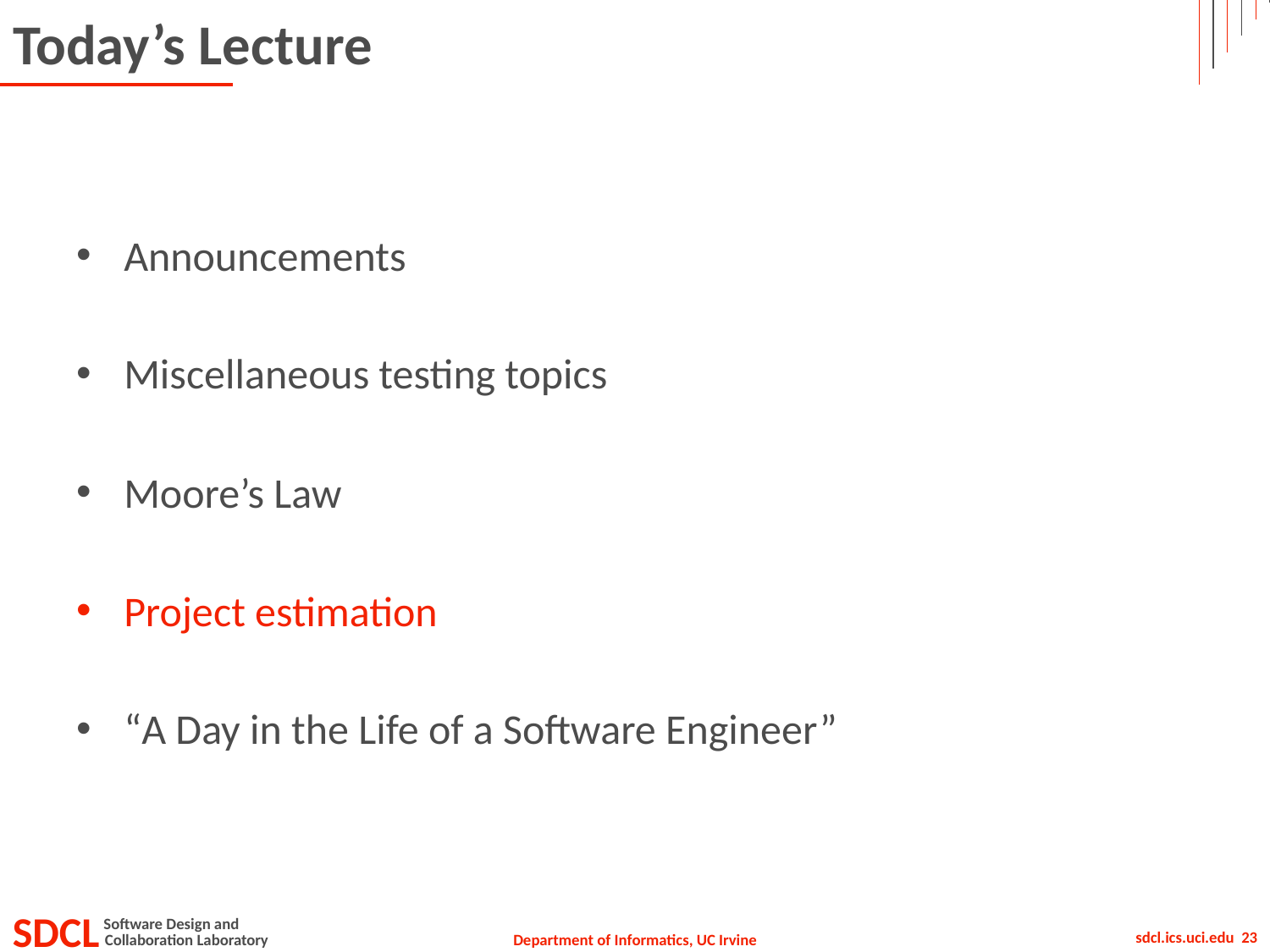

# Today’s Lecture
Announcements

Miscellaneous testing topics

Moore’s Law

Project estimation

“A Day in the Life of a Software Engineer”